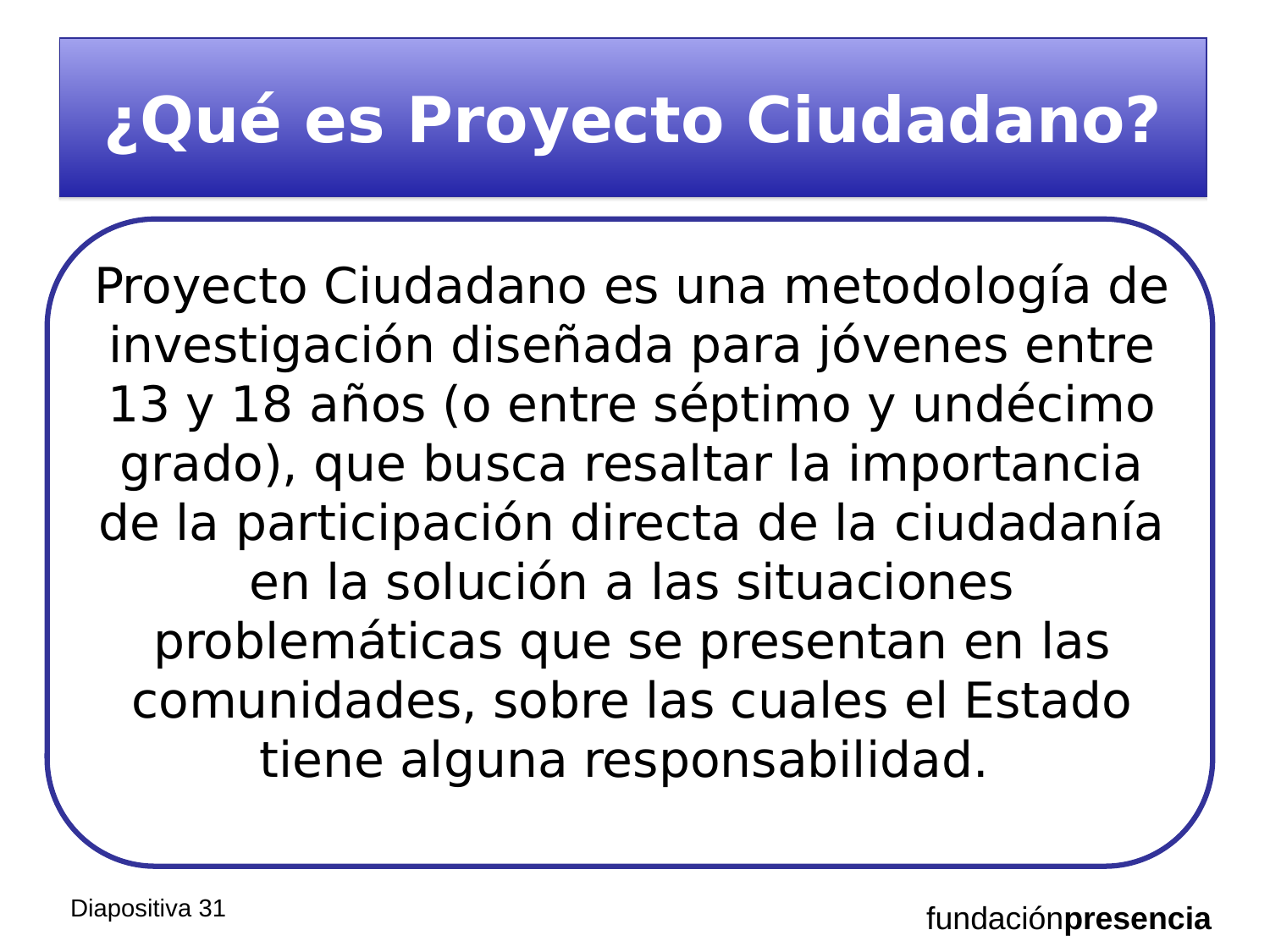

# ¿Qué es Proyecto Ciudadano?

Proyecto Ciudadano es una metodología de investigación diseñada para jóvenes entre 13 y 18 años (o entre séptimo y undécimo grado), que busca resaltar la importancia de la participación directa de la ciudadanía en la solución a las situaciones problemáticas que se presentan en las comunidades, sobre las cuales el Estado tiene alguna responsabilidad.
Diapositiva 31